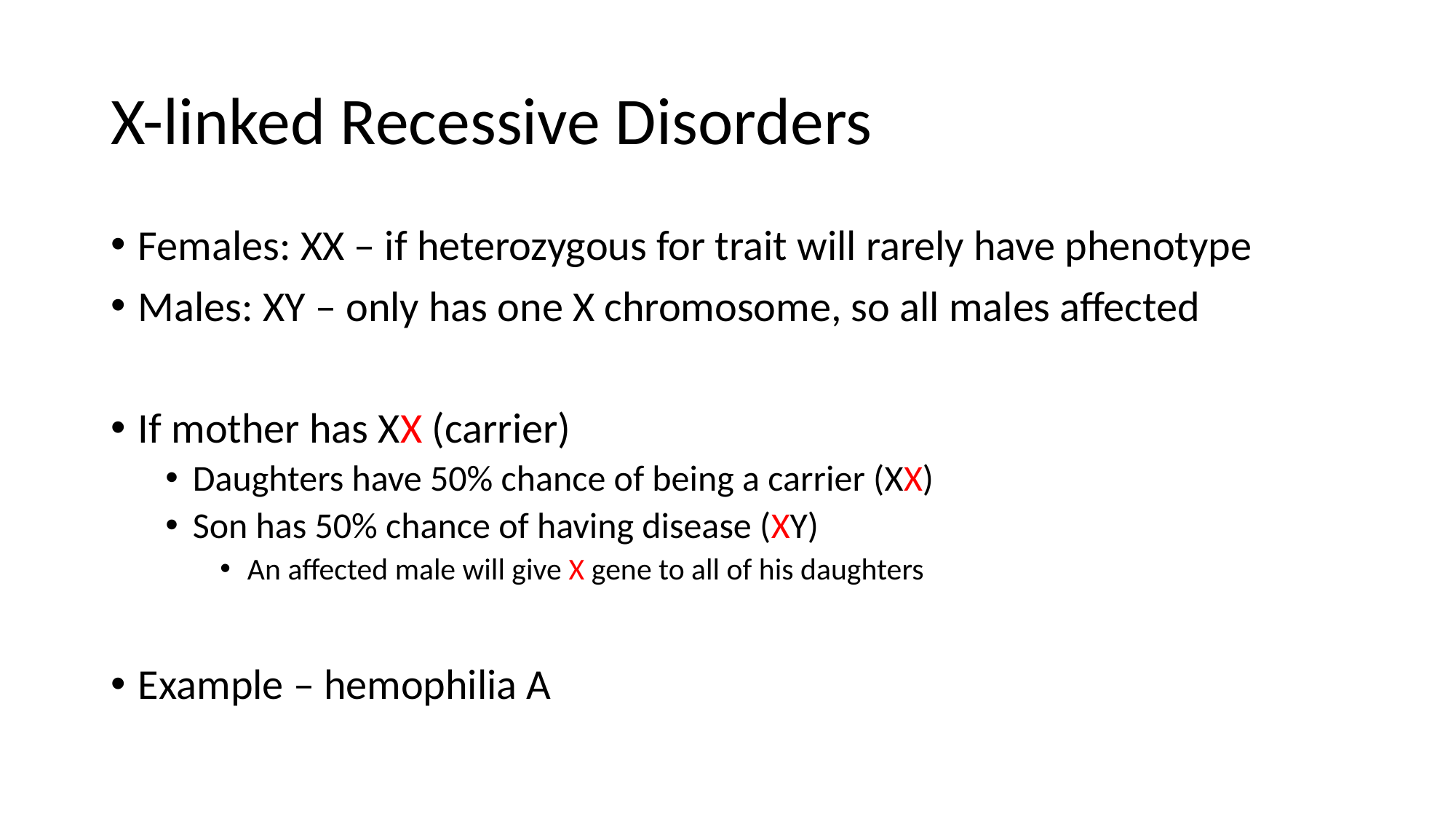

# X-linked Recessive Disorders
Females: XX – if heterozygous for trait will rarely have phenotype
Males: XY – only has one X chromosome, so all males affected

If mother has XX (carrier)
Daughters have 50% chance of being a carrier (XX)
Son has 50% chance of having disease (XY)
An affected male will give X gene to all of his daughters

Example – hemophilia A